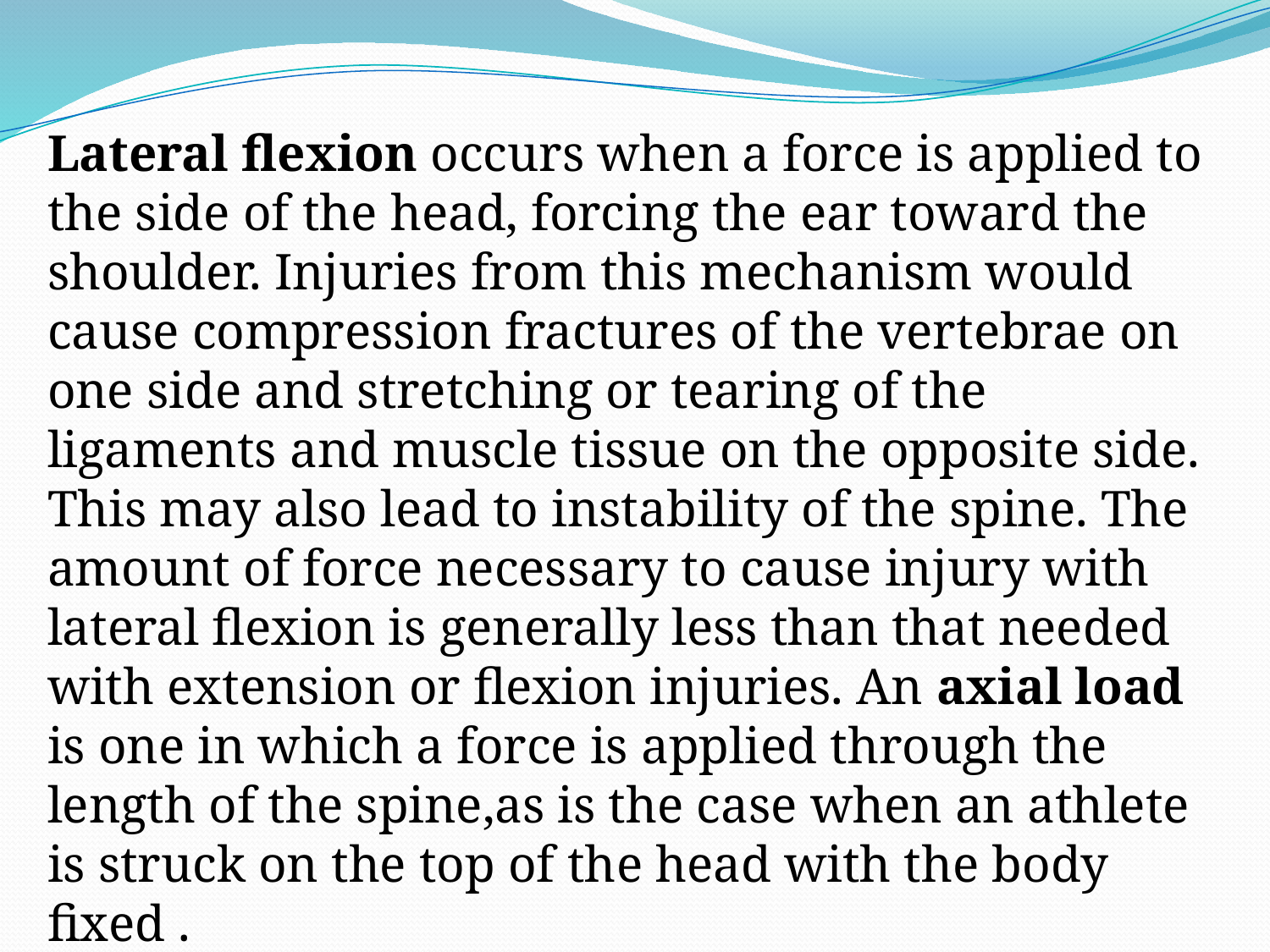

Lateral flexion occurs when a force is applied to the side of the head, forcing the ear toward the shoulder. Injuries from this mechanism would cause compression fractures of the vertebrae on one side and stretching or tearing of the ligaments and muscle tissue on the opposite side.
This may also lead to instability of the spine. The amount of force necessary to cause injury with lateral flexion is generally less than that needed with extension or flexion injuries. An axial load is one in which a force is applied through the length of the spine,as is the case when an athlete is struck on the top of the head with the body fixed .